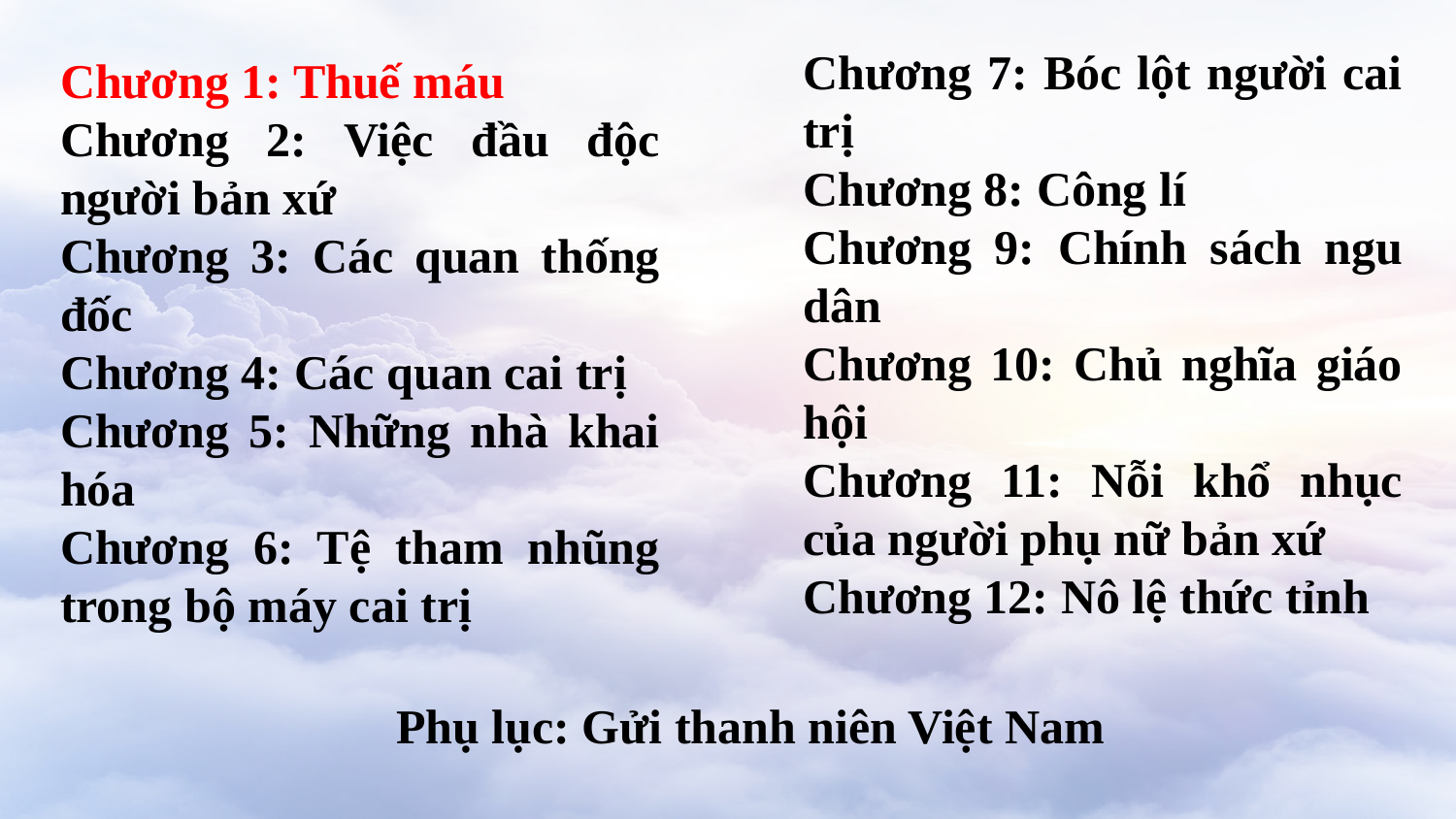

Chương 7: Bóc lột người cai trị
Chương 8: Công lí
Chương 9: Chính sách ngu dân
Chương 10: Chủ nghĩa giáo hội
Chương 11: Nỗi khổ nhục của người phụ nữ bản xứ
Chương 12: Nô lệ thức tỉnh
Chương 1: Thuế máu
Chương 2: Việc đầu độc người bản xứ
Chương 3: Các quan thống đốc
Chương 4: Các quan cai trị
Chương 5: Những nhà khai hóa
Chương 6: Tệ tham nhũng trong bộ máy cai trị
Phụ lục: Gửi thanh niên Việt Nam